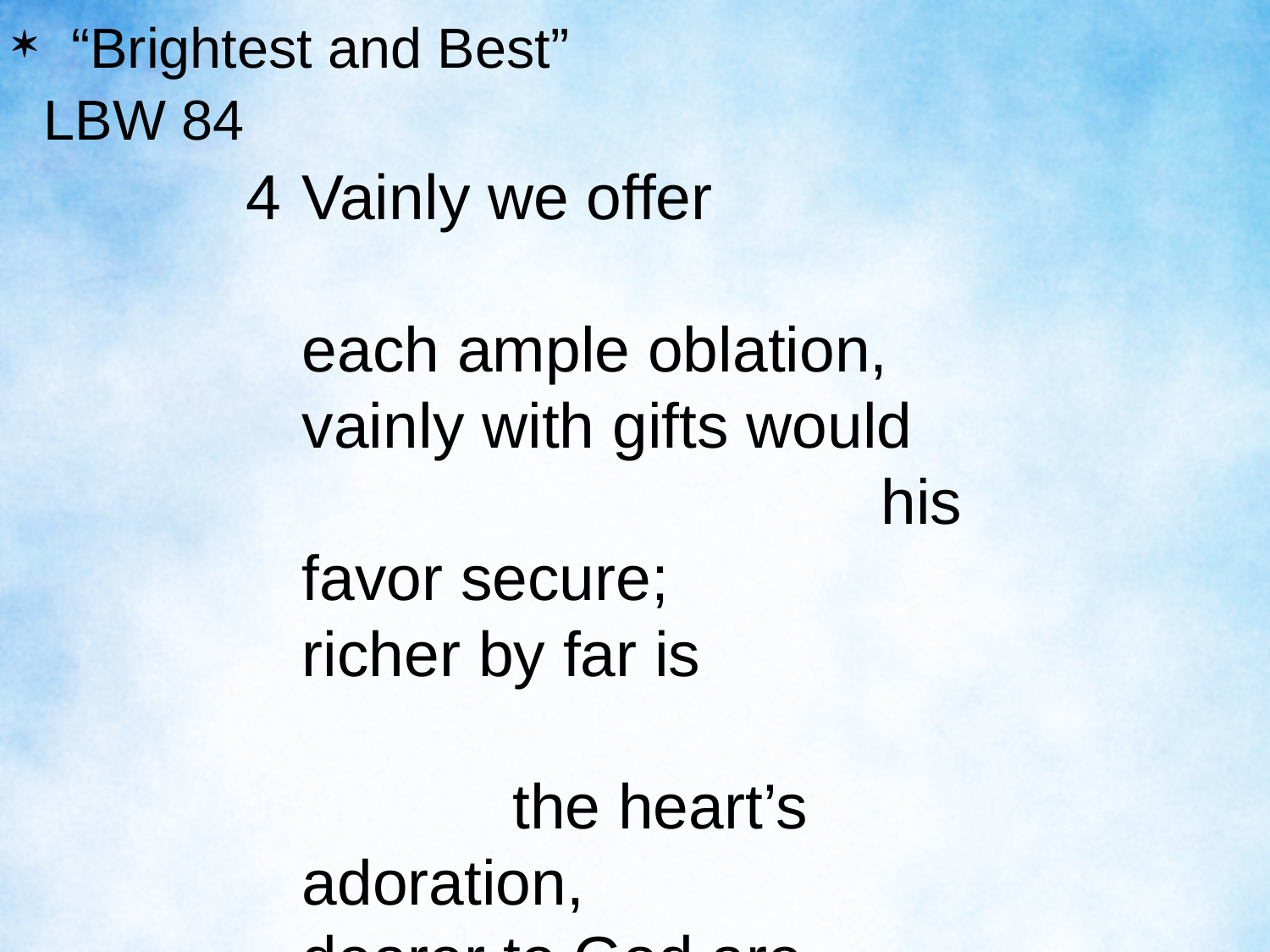

“Brightest and Best”  				     LBW 84
4	Vainly we offer                                                         each ample oblation,
	vainly with gifts would                                        his favor secure;
	richer by far is                                                                         the heart’s adoration,
	dearer to God are                                       the prayers of the poor.